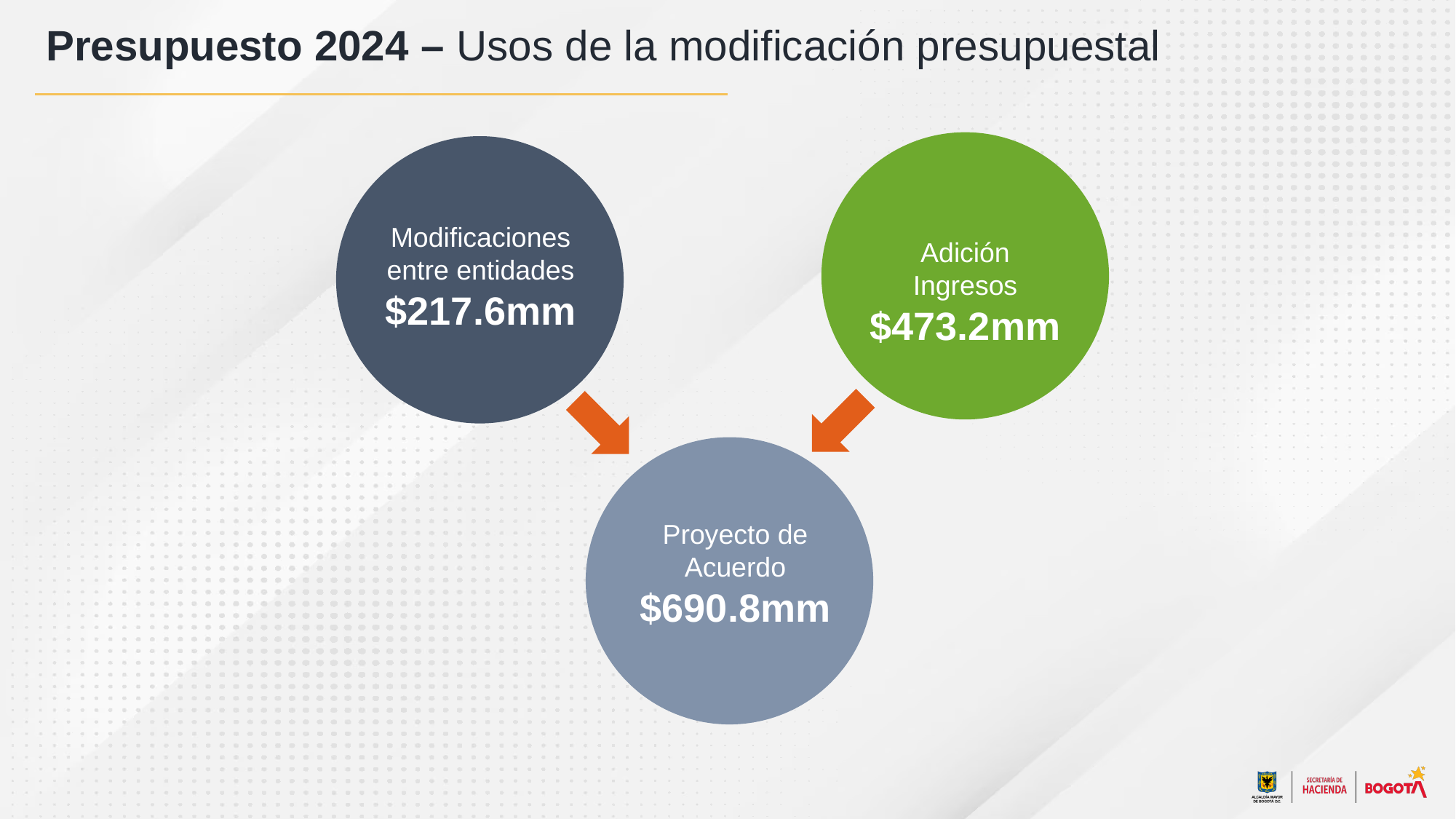

Presupuesto 2024 – Usos de la modificación presupuestal

Modificaciones entre entidades
$217.6mm
Adición Ingresos
$473.2mm

Proyecto de Acuerdo
$690.8mm